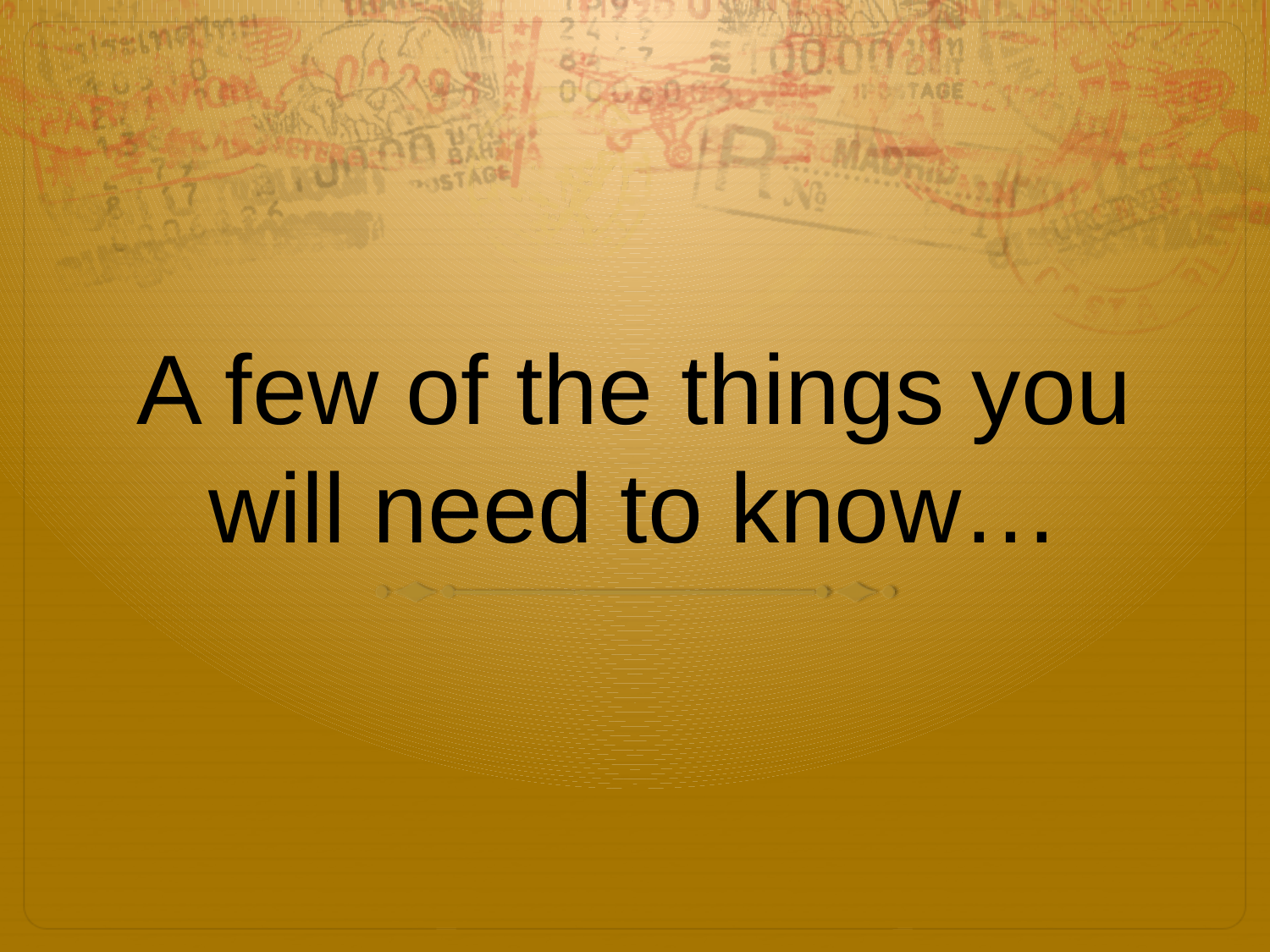

# A few of the things you will need to know…